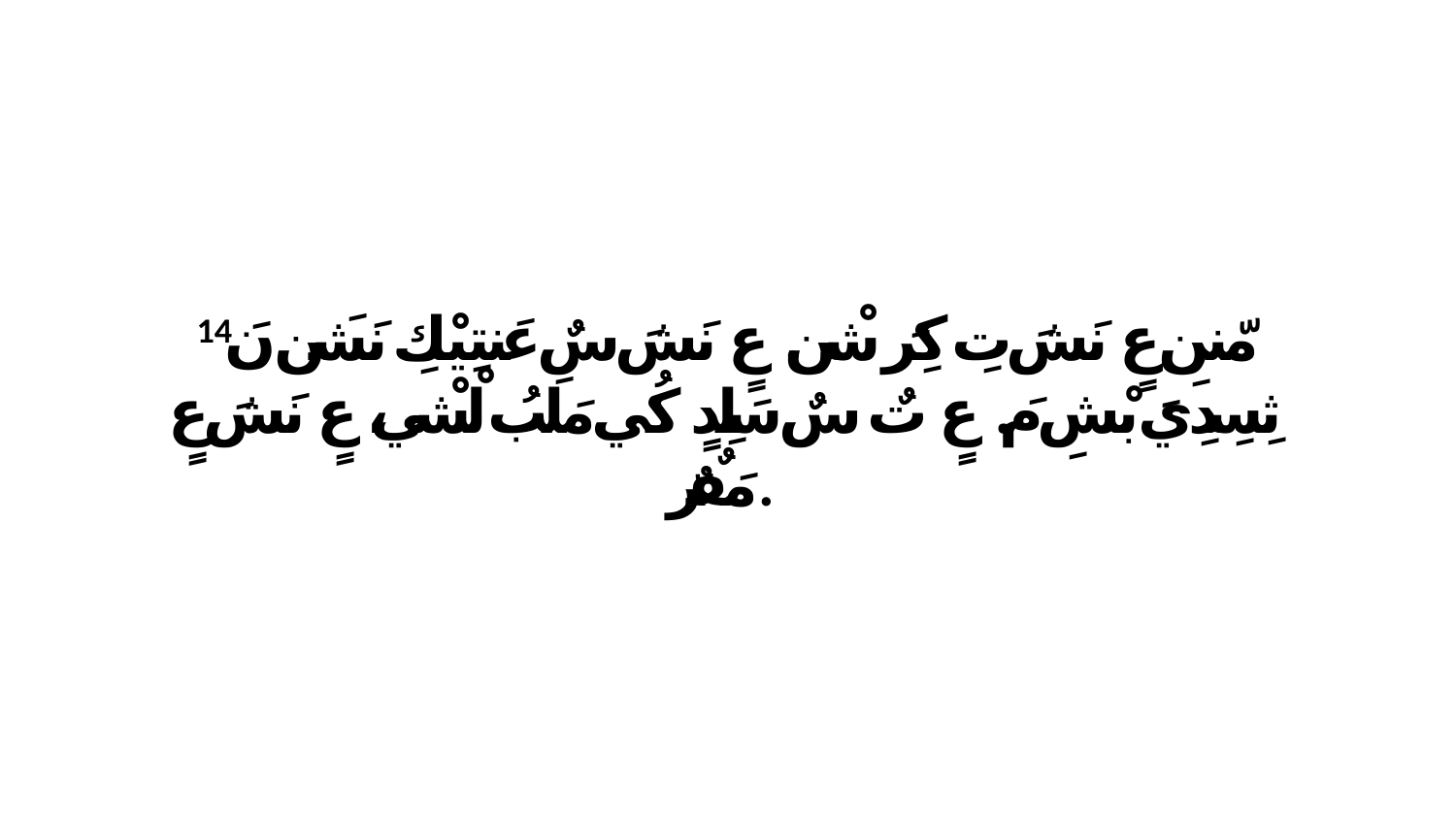

14 مّننِ عٍ نَشَ تِ كِرَ شْن. عٍ نَشَ سٌ عَنتِيْكِ نَشَن نَ ثِسِدِيَ بْشِ مَ. عٍ تٌ سٌ سَلِدٍ كُي مَلَبُ لْشْي، عٍ نَشَ عٍ مَفٌرٌ.